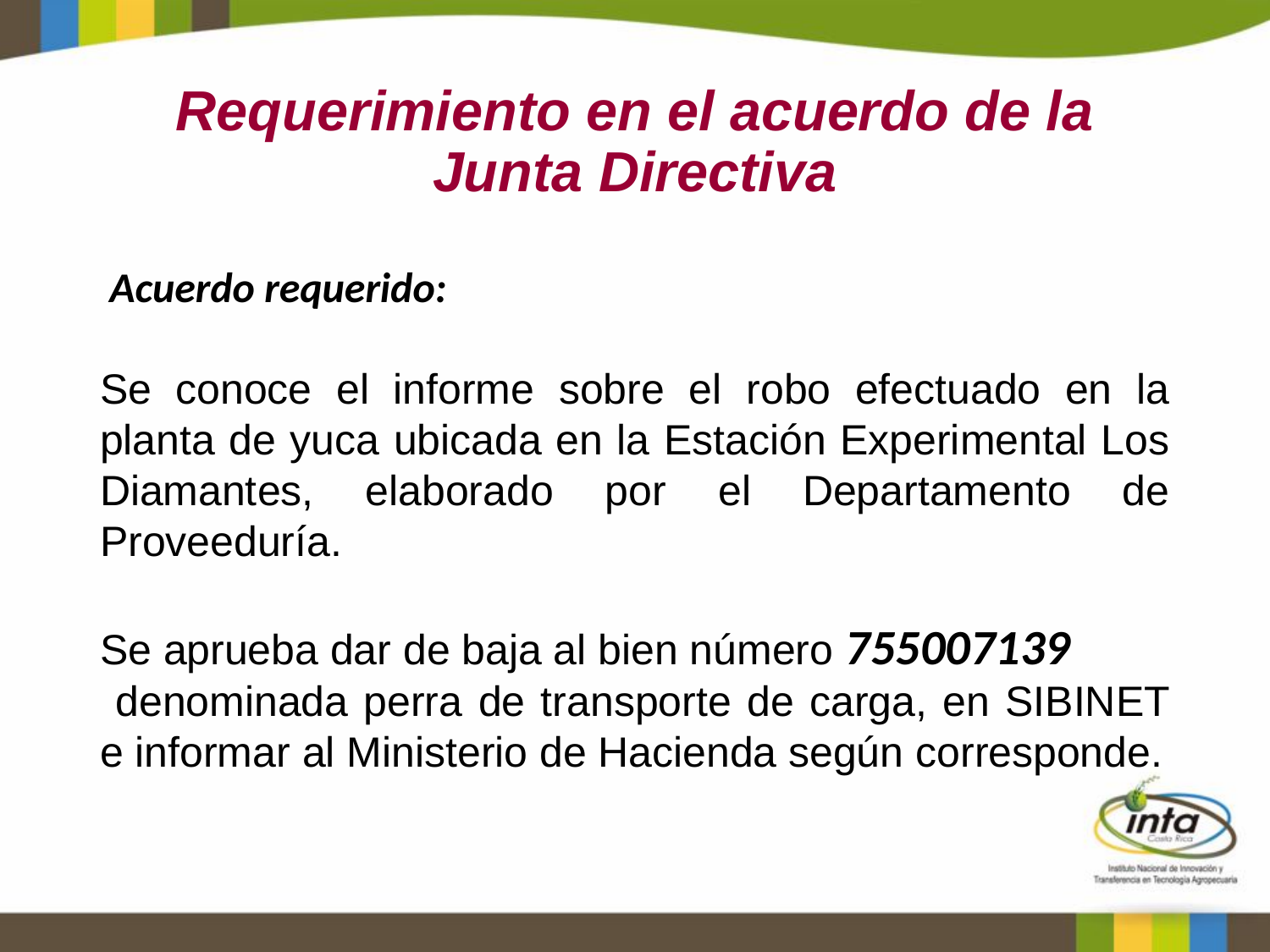

# Requerimiento en el acuerdo de la Junta Directiva
 Acuerdo requerido:

Se conoce el informe sobre el robo efectuado en la planta de yuca ubicada en la Estación Experimental Los Diamantes, elaborado por el Departamento de Proveeduría.

Se aprueba dar de baja al bien número 755007139
 denominada perra de transporte de carga, en SIBINET e informar al Ministerio de Hacienda según corresponde.